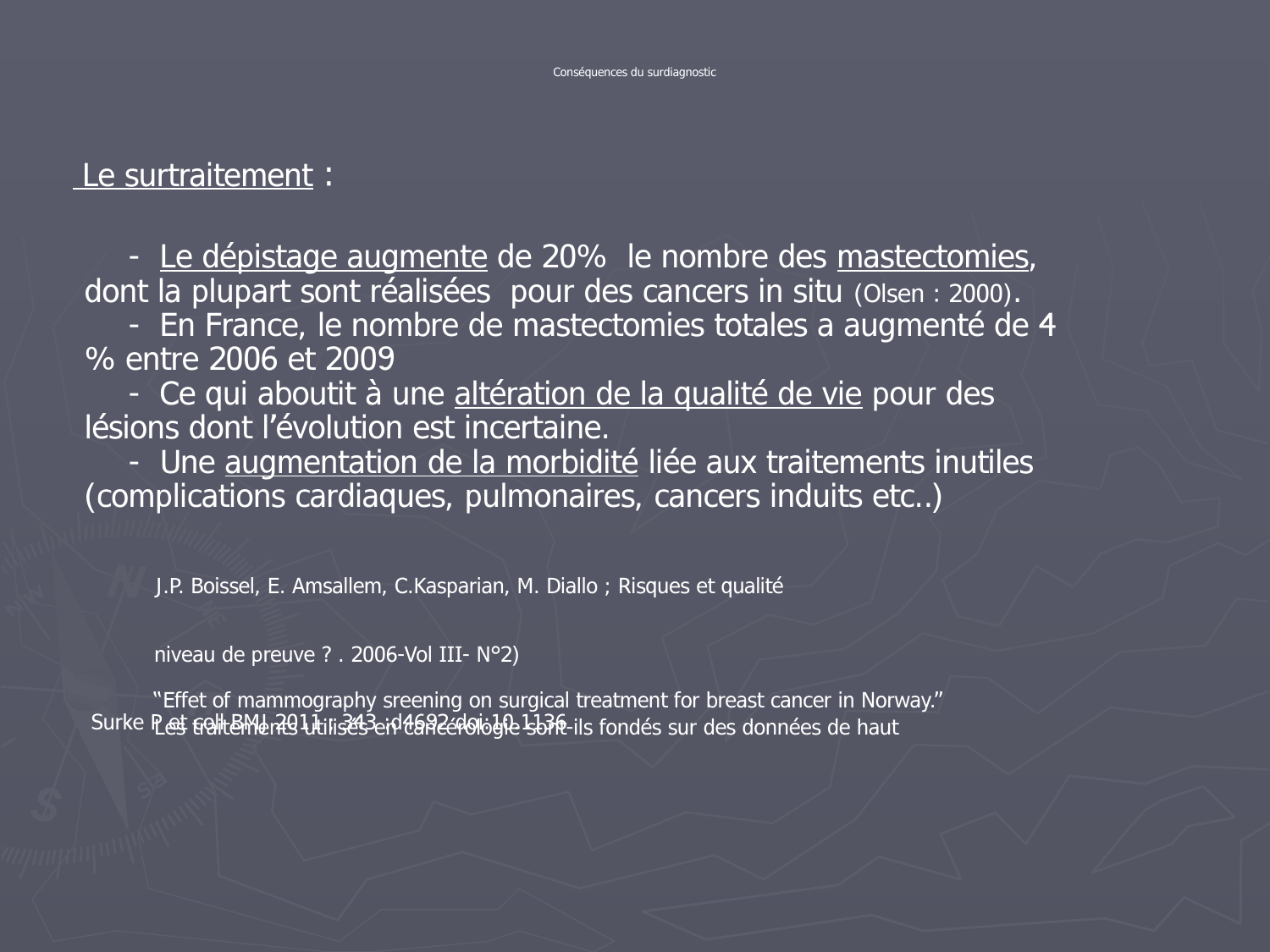

Conséquences du surdiagnostic
    Le surtraitement :

  -  Le dépistage augmente de 20%  le nombre des mastectomies, dont la plupart sont réalisées  pour des cancers in situ (Olsen : 2000).
  -  En France, le nombre de mastectomies totales a augmenté de 4 % entre 2006 et 2009
  -  Ce qui aboutit à une altération de la qualité de vie pour des lésions dont l’évolution est incertaine.
  -  Une augmentation de la morbidité liée aux traitements inutiles (complications cardiaques, pulmonaires, cancers induits etc..)

       J.P. Boissel, E. Amsallem, C.Kasparian, M. Diallo ; Risques et qualité

       niveau de preuve ? . 2006-Vol III- N°2)

       “Effet of mammography sreening on surgical treatment for breast cancer in Norway.”
 Surke P et coll BMJ 2011 ; 343 :d4692 doi:10.1136
Les traitements utilisés en cancérologie sont-ils fondés sur des données de haut